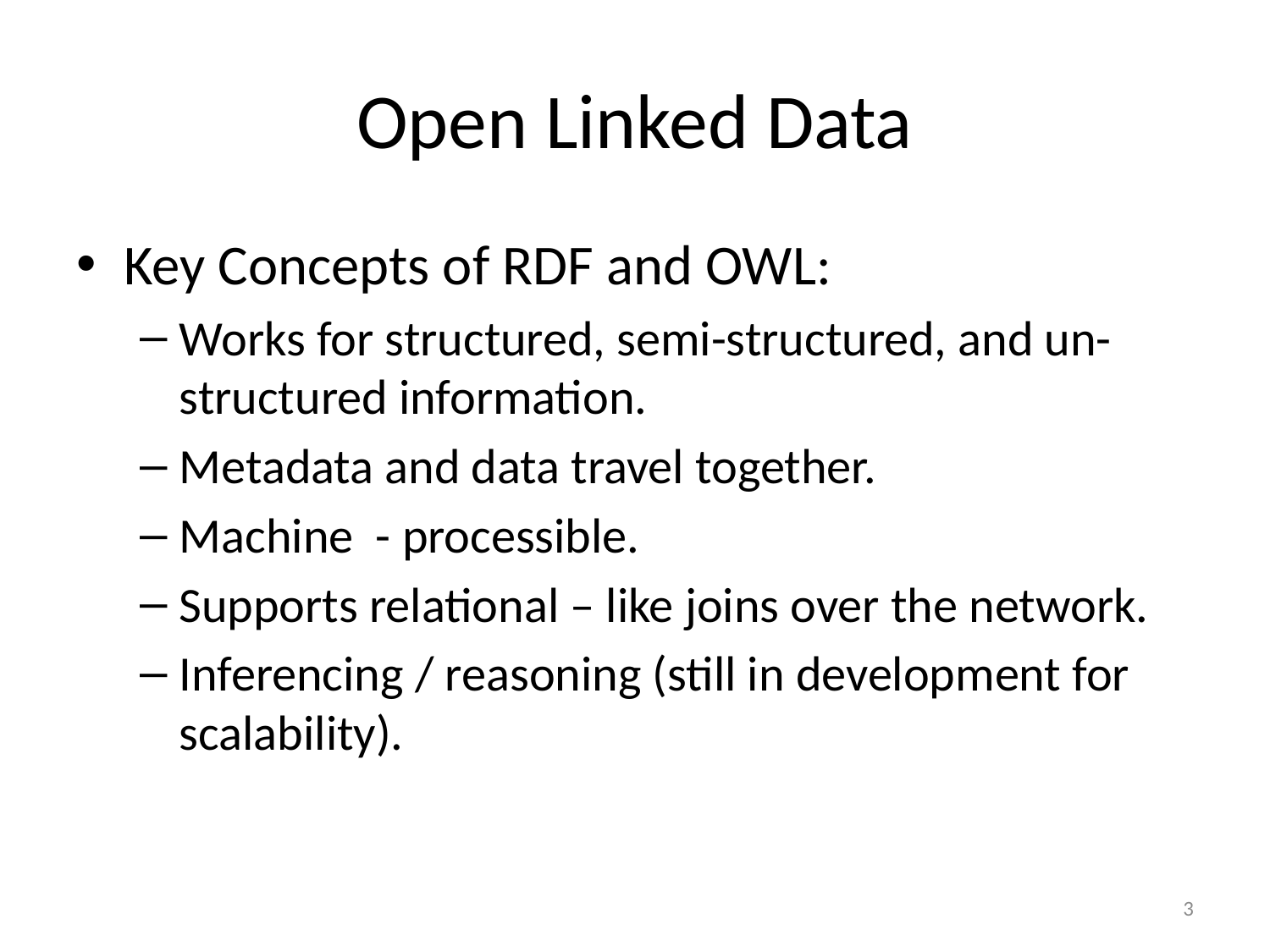

# Open Linked Data
Key Concepts of RDF and OWL:
Works for structured, semi-structured, and un-structured information.
Metadata and data travel together.
Machine  - processible.
Supports relational – like joins over the network.
Inferencing / reasoning (still in development for scalability).
3